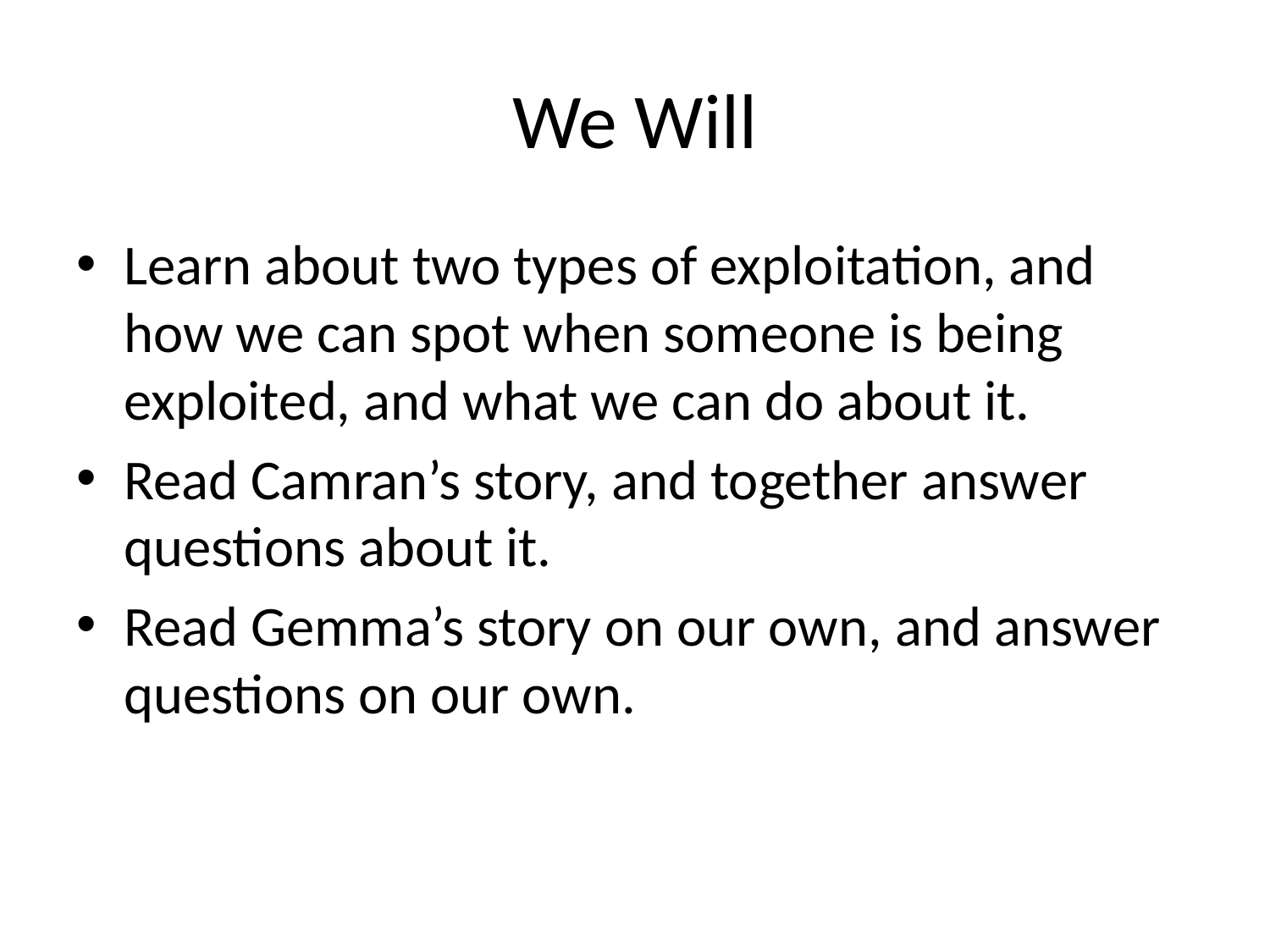

# We Will
Learn about two types of exploitation, and how we can spot when someone is being exploited, and what we can do about it.
Read Camran’s story, and together answer questions about it.
Read Gemma’s story on our own, and answer questions on our own.